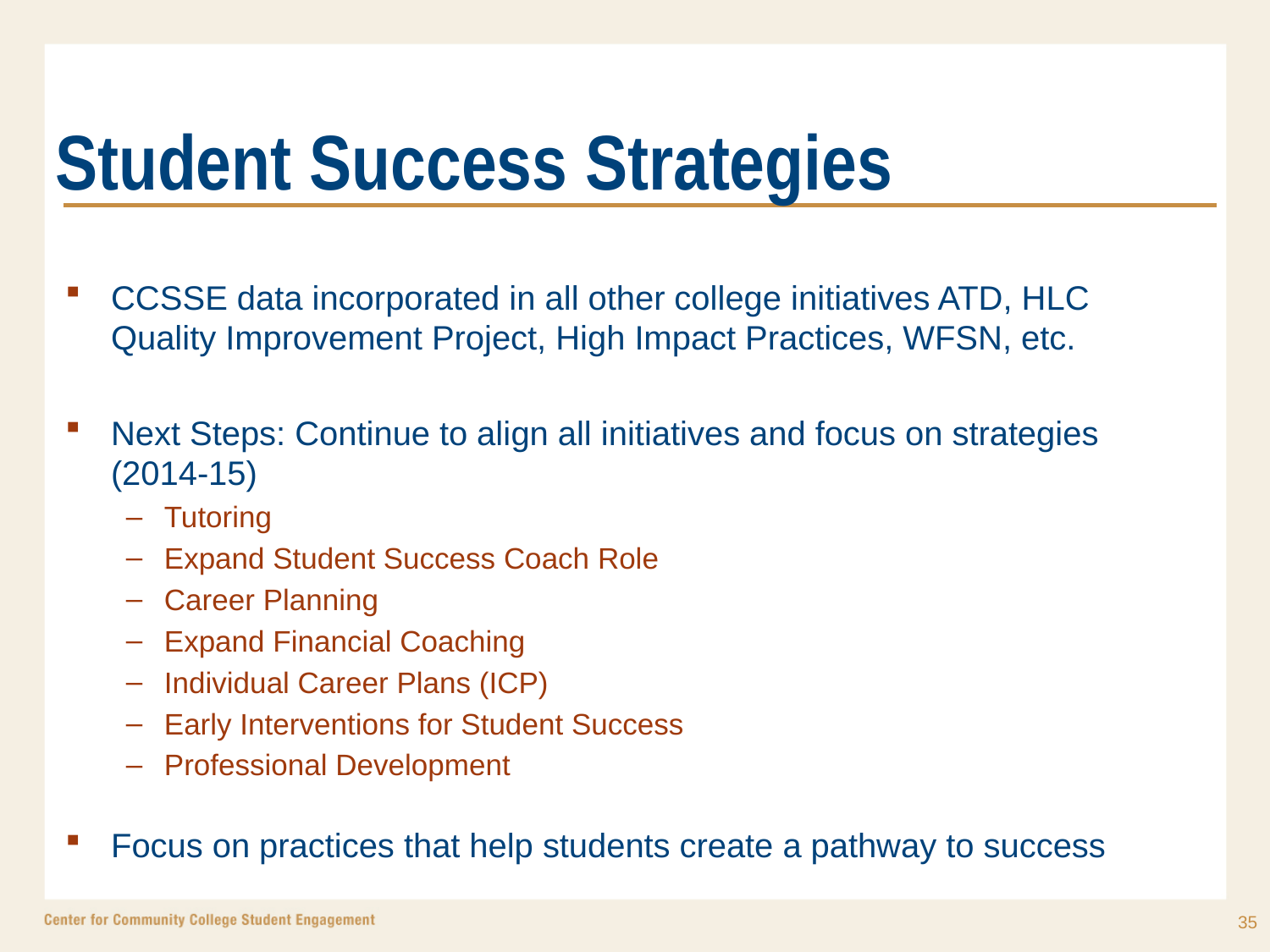

# Student Success Strategies

CCSSE data incorporated in all other college initiatives ATD, HLC Quality Improvement Project, High Impact Practices, WFSN, etc.

Next Steps: Continue to align all initiatives and focus on strategies (2014-15)
Tutoring
Expand Student Success Coach Role
Career Planning
Expand Financial Coaching
Individual Career Plans (ICP)
Early Interventions for Student Success
Professional Development
Focus on practices that help students create a pathway to success

35